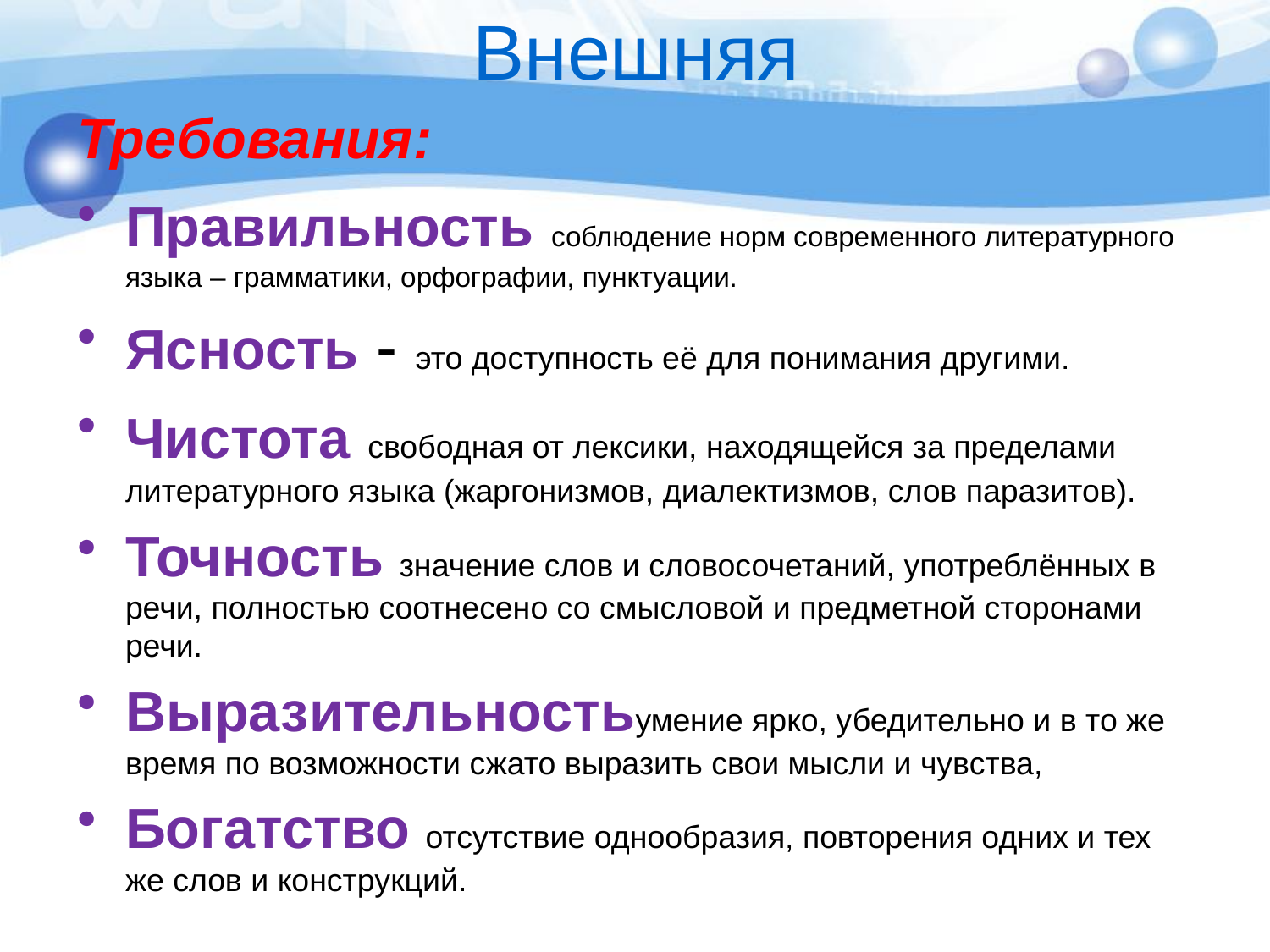

# Внешняя
Требования:
Правильность соблюдение норм современного литературного языка – грамматики, орфографии, пунктуации.
Ясность - это доступность её для понимания другими.
Чистота свободная от лексики, находящейся за пределами литературного языка (жаргонизмов, диалектизмов, слов паразитов).
Точность значение слов и словосочетаний, употреблённых в речи, полностью соотнесено со смысловой и предметной сторонами речи.
Выразительностьумение ярко, убедительно и в то же время по возможности сжато выразить свои мысли и чувства,
Богатство отсутствие однообразия, повторения одних и тех же слов и конструкций.